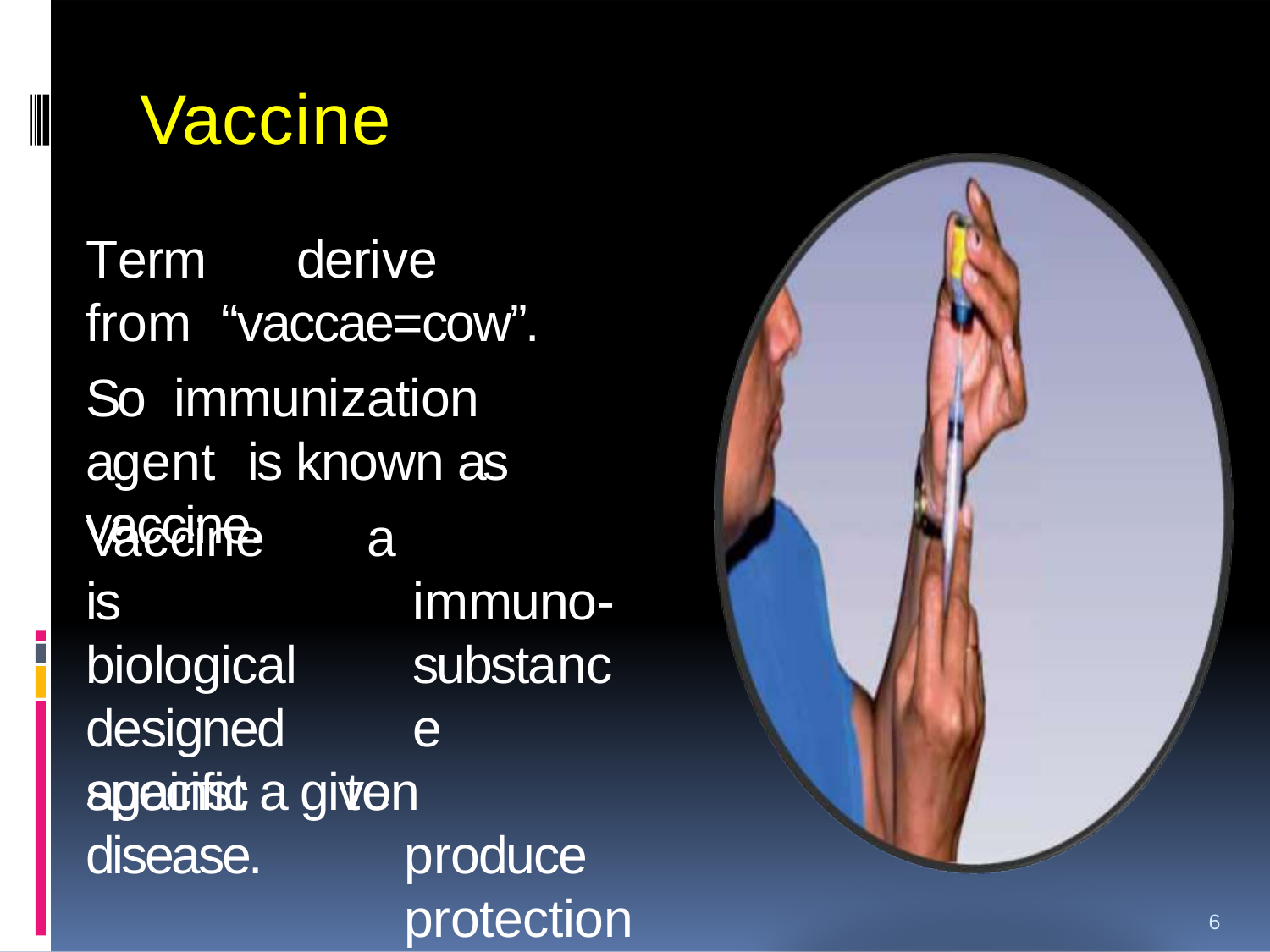

# Vaccine

Term	derive	from  “vaccae=cow”.
So	immunization	agent  is known as vaccine.
Vaccine	is  biological  designed  specific
a		immuno-  substance
to		produce  protection
against a given disease.
6